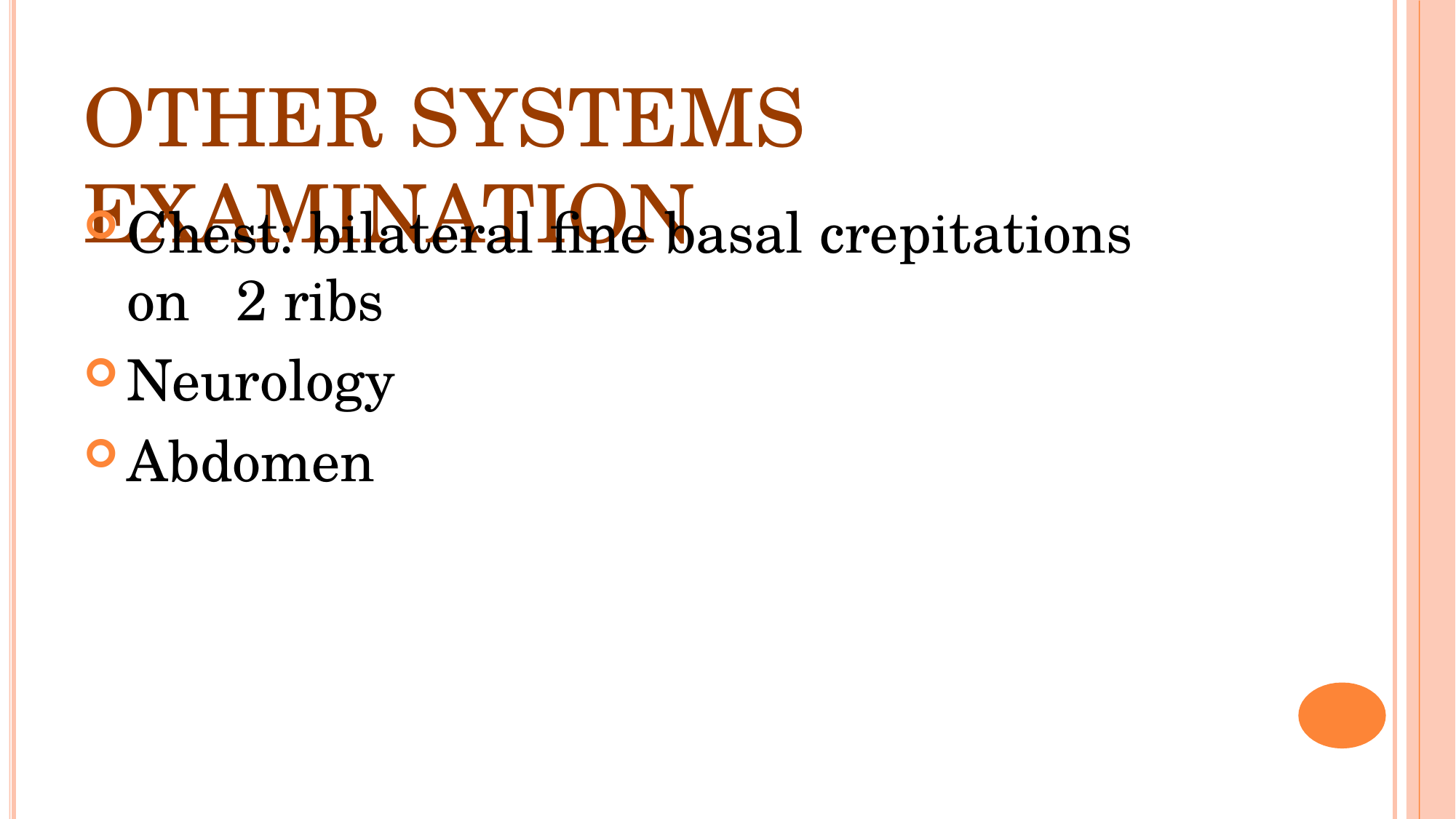

# Other systems examination
Chest: bilateral fine basal crepitations on 	2 ribs
Neurology
Abdomen